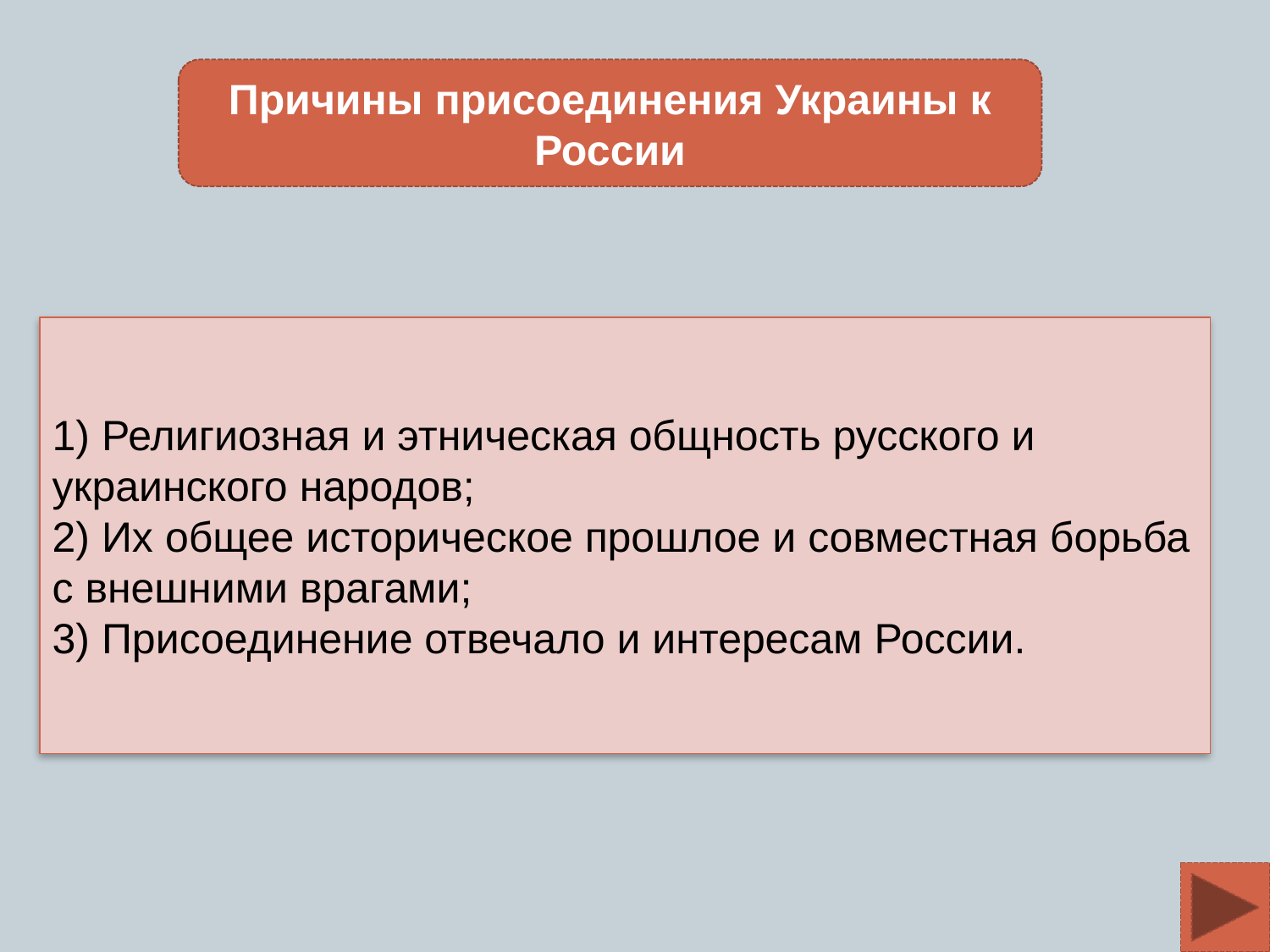

Причины присоединения Украины к России
1) Религиозная и этническая общность русского и украинского народов;
2) Их общее историческое прошлое и совместная борьба с внешними врагами;
3) Присоединение отвечало и интересам России.